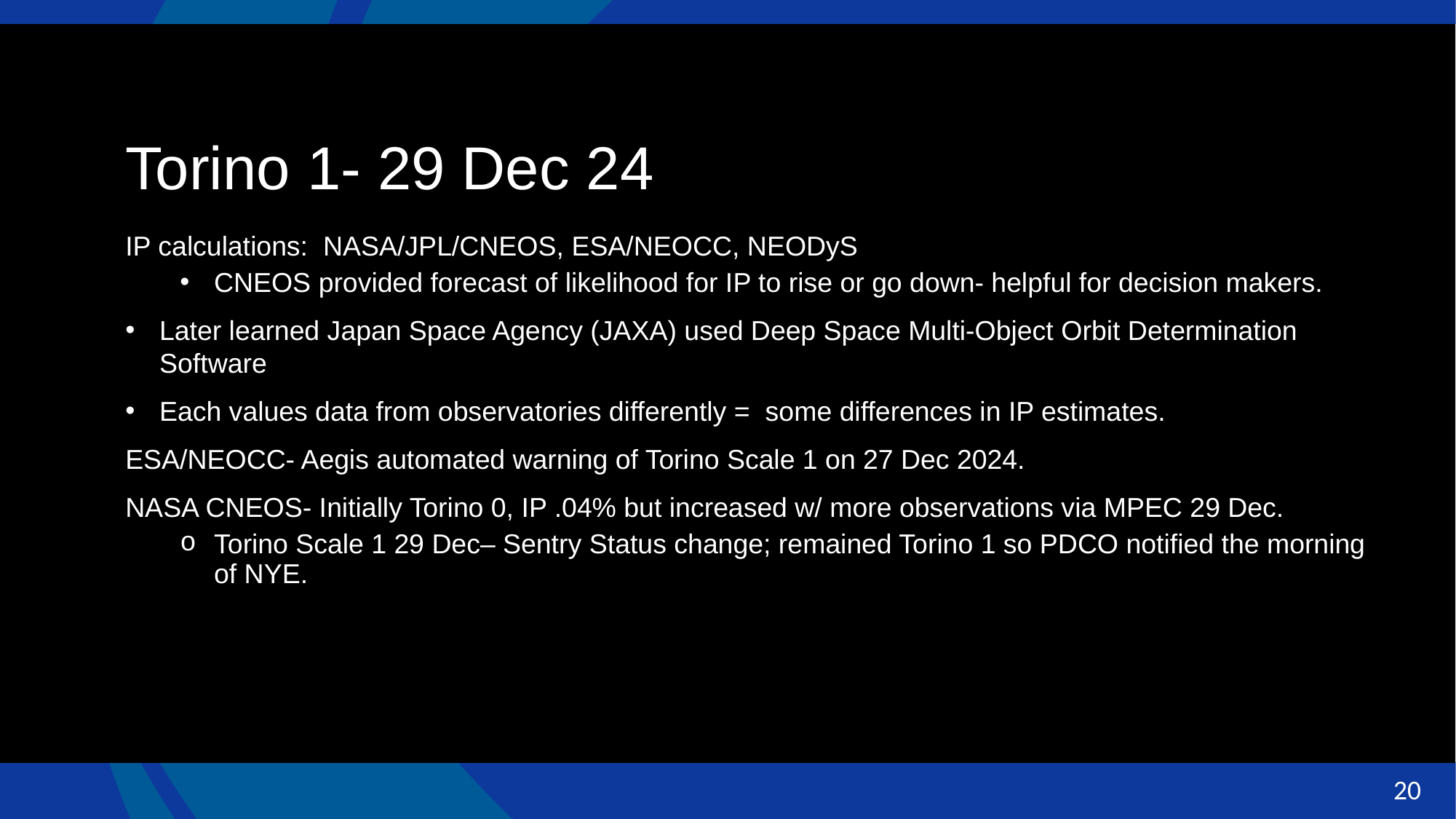

Torino 1- 29 Dec 24
IP calculations:  NASA/JPL/CNEOS, ESA/NEOCC, NEODyS
CNEOS provided forecast of likelihood for IP to rise or go down- helpful for decision makers.
Later learned Japan Space Agency (JAXA) used Deep Space Multi-Object Orbit Determination Software
Each values data from observatories differently =  some differences in IP estimates.
ESA/NEOCC- Aegis automated warning of Torino Scale 1 on 27 Dec 2024.
NASA CNEOS- Initially Torino 0, IP .04% but increased w/ more observations via MPEC 29 Dec.
Torino Scale 1 29 Dec– Sentry Status change; remained Torino 1 so PDCO notified the morning of NYE.

20